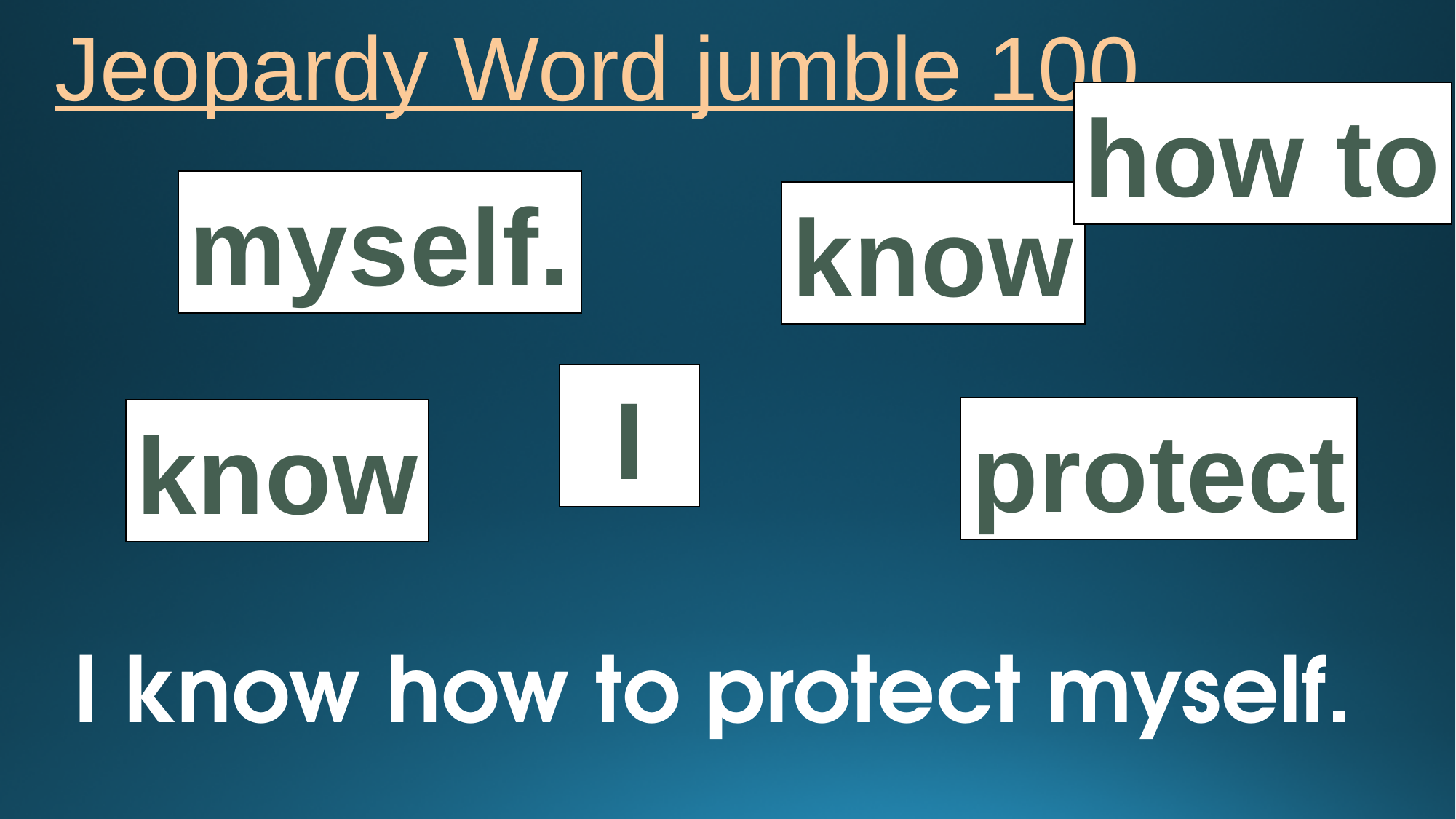

# Jeopardy Word jumble 100
how to
myself.
know
I
protect
know
I know how to protect myself.